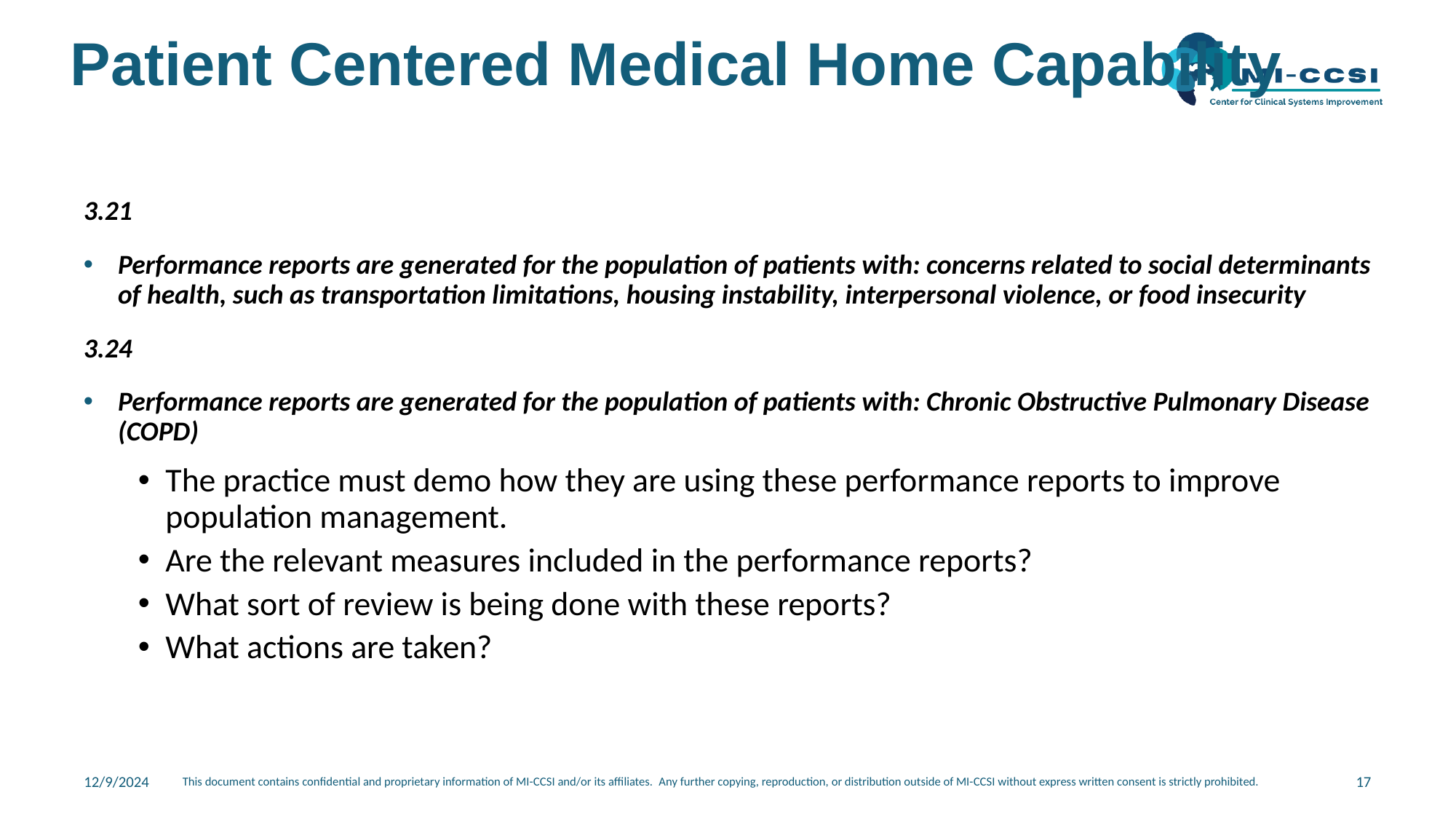

# Patient Centered Medical Home Capability

3.21
Performance reports are generated for the population of patients with: concerns related to social determinants of health, such as transportation limitations, housing instability, interpersonal violence, or food insecurity
3.24
Performance reports are generated for the population of patients with: Chronic Obstructive Pulmonary Disease (COPD)
The practice must demo how they are using these performance reports to improve population management.
Are the relevant measures included in the performance reports?
What sort of review is being done with these reports?
What actions are taken?

12/9/2024
17
This document contains confidential and proprietary information of MI-CCSI and/or its affiliates.  Any further copying, reproduction, or distribution outside of MI-CCSI without express written consent is strictly prohibited.